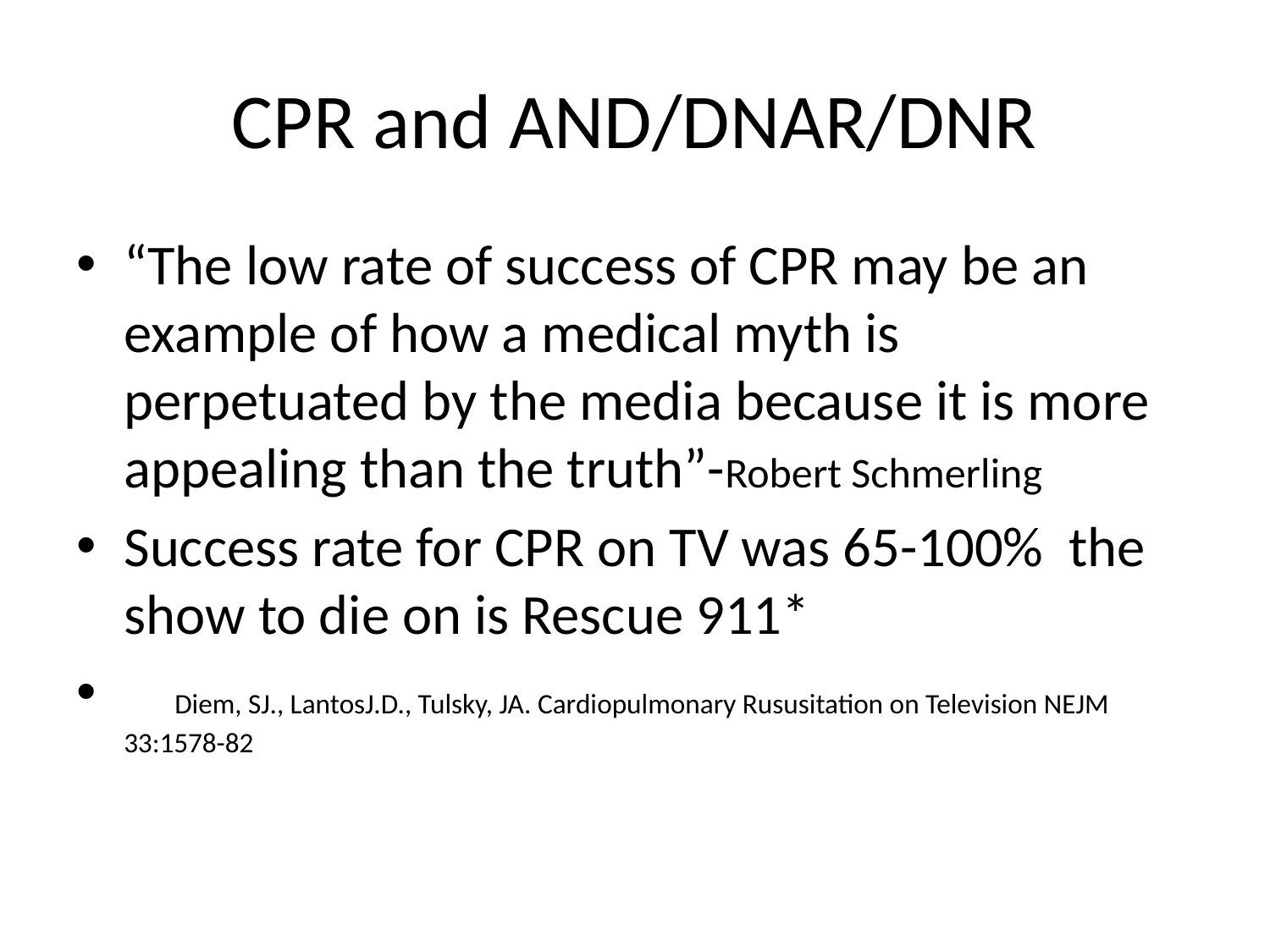

# CPR and AND/DNAR/DNR
“The low rate of success of CPR may be an example of how a medical myth is perpetuated by the media because it is more appealing than the truth”-Robert Schmerling
Success rate for CPR on TV was 65-100%  the show to die on is Rescue 911*
    Diem, SJ., LantosJ.D., Tulsky, JA. Cardiopulmonary Rususitation on Television NEJM 33:1578-82